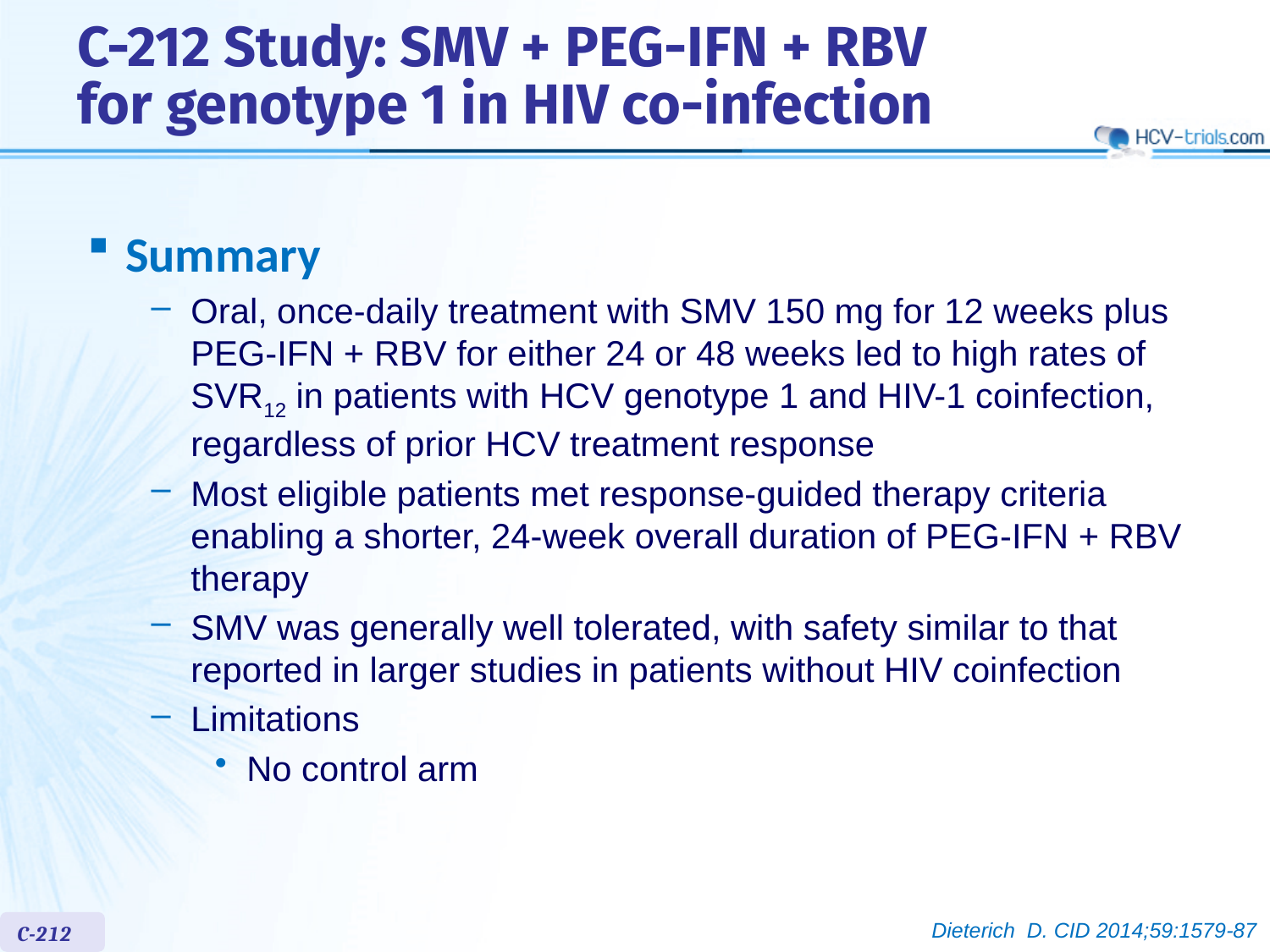

# C-212 Study: SMV + PEG-IFN + RBV for genotype 1 in HIV co-infection
Summary
Oral, once-daily treatment with SMV 150 mg for 12 weeks plus PEG-IFN + RBV for either 24 or 48 weeks led to high rates of SVR12 in patients with HCV genotype 1 and HIV-1 coinfection, regardless of prior HCV treatment response
Most eligible patients met response-guided therapy criteria enabling a shorter, 24-week overall duration of PEG-IFN + RBV therapy
SMV was generally well tolerated, with safety similar to that reported in larger studies in patients without HIV coinfection
Limitations
No control arm
Dieterich  D. CID 2014;59:1579-87

C-212